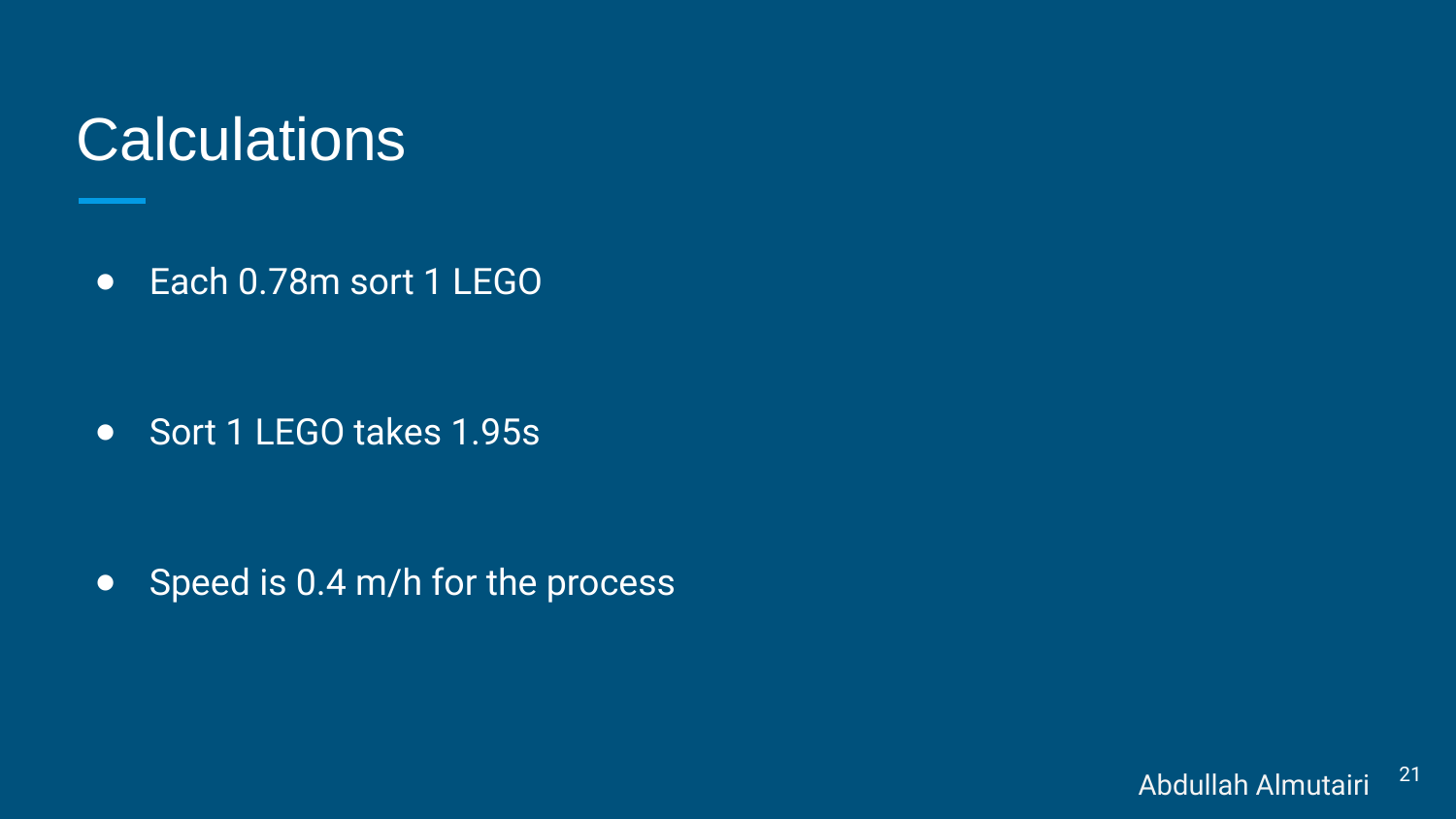

# Calculations
Each 0.78m sort 1 LEGO

Sort 1 LEGO takes 1.95s

Speed is 0.4 m/h for the process
21
Abdullah Almutairi